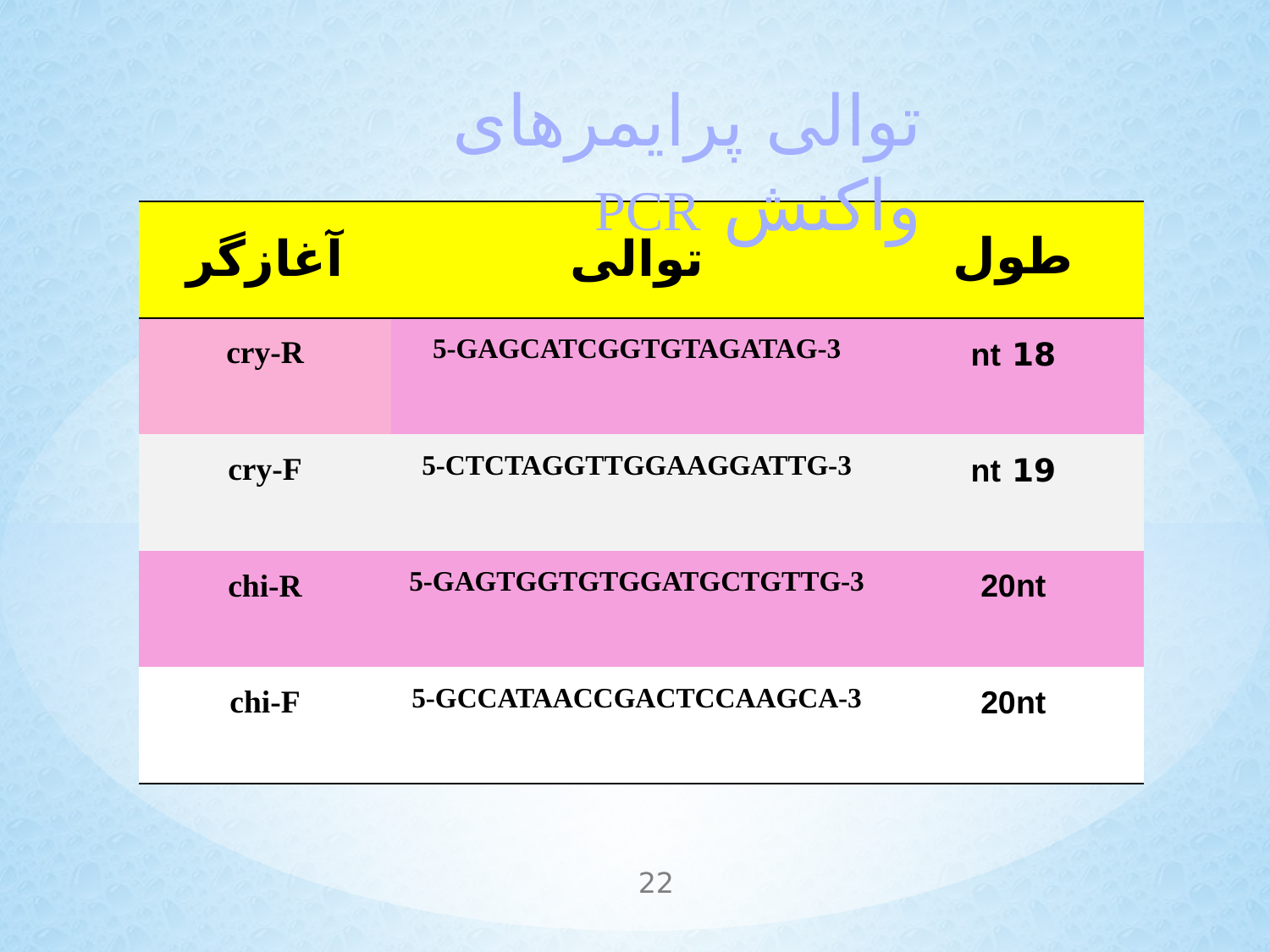

توالی پرایمرهای واکنش PCR
| آغازگر | توالی | طول |
| --- | --- | --- |
| cry-R | 5-GAGCATCGGTGTAGATAG-3 | 18 nt |
| cry-F | 5-CTCTAGGTTGGAAGGATTG-3 | 19 nt |
| chi-R | 5-GAGTGGTGTGGATGCTGTTG-3 | 20nt |
| chi-F | 5-GCCATAACCGACTCCAAGCA-3 | 20nt |
22